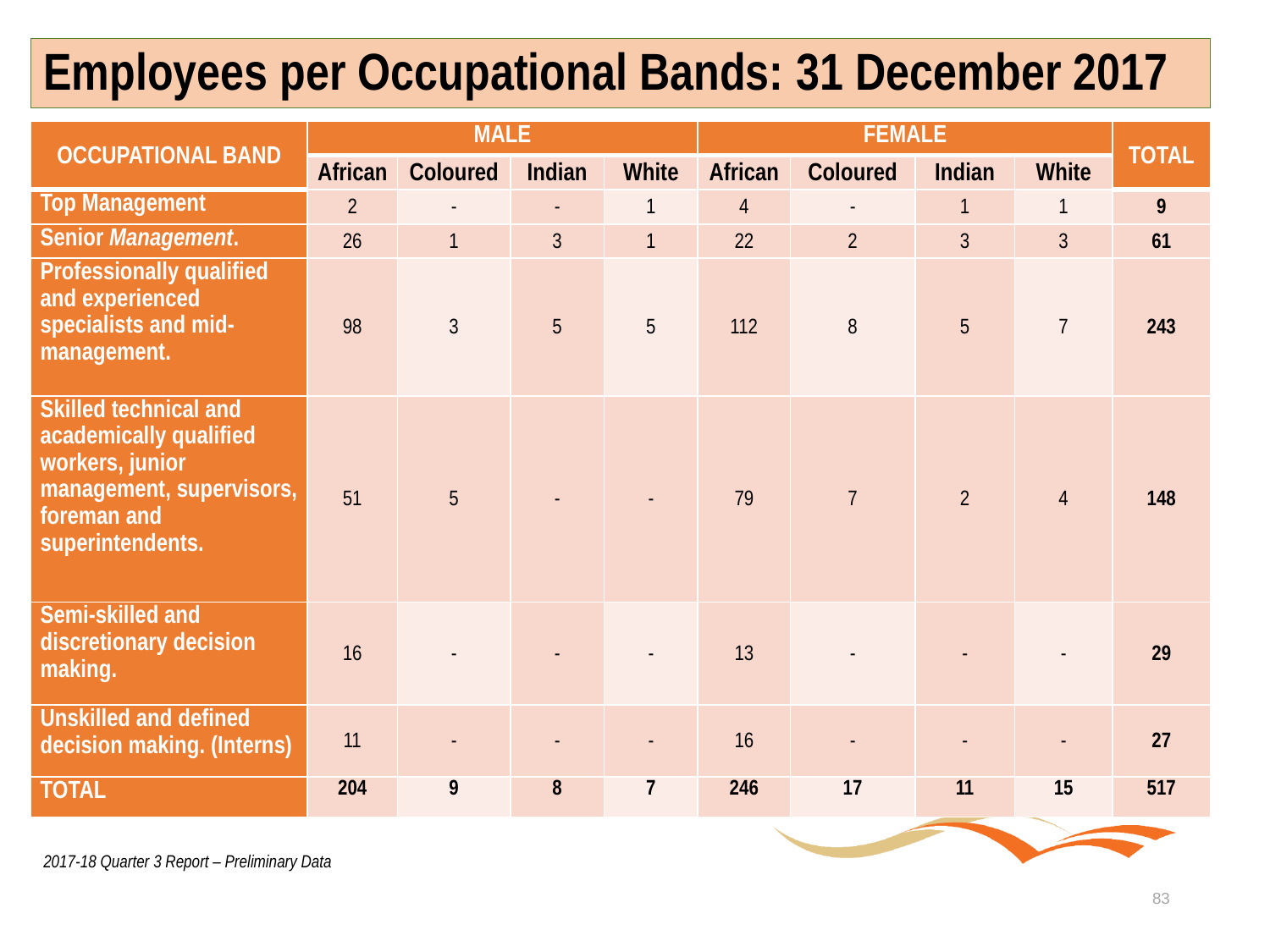

# Employees per Occupational Bands: 31 December 2017
| OCCUPATIONAL BAND | MALE |  |  |  | FEMALE |  |  |  | TOTAL |
| --- | --- | --- | --- | --- | --- | --- | --- | --- | --- |
|  | African | Coloured | Indian | White | African | Coloured | Indian | White |  |
| Top Management | 2 | - | - | 1 | 4 | - | 1 | 1 | 9 |
| Senior Management. | 26 | 1 | 3 | 1 | 22 | 2 | 3 | 3 | 61 |
| Professionally qualified and experienced specialists and mid-management. | 98 | 3 | 5 | 5 | 112 | 8 | 5 | 7 | 243 |
| Skilled technical and academically qualified workers, junior management, supervisors, foreman and superintendents. | 51 | 5 | - | - | 79 | 7 | 2 | 4 | 148 |
| Semi-skilled and discretionary decision making. | 16 | - | - | - | 13 | - | - | - | 29 |
| Unskilled and defined decision making. (Interns) | 11 | - | - | - | 16 | - | - | - | 27 |
| TOTAL | 204 | 9 | 8 | 7 | 246 | 17 | 11 | 15 | 517 |
2017-18 Quarter 3 Report – Preliminary Data
83